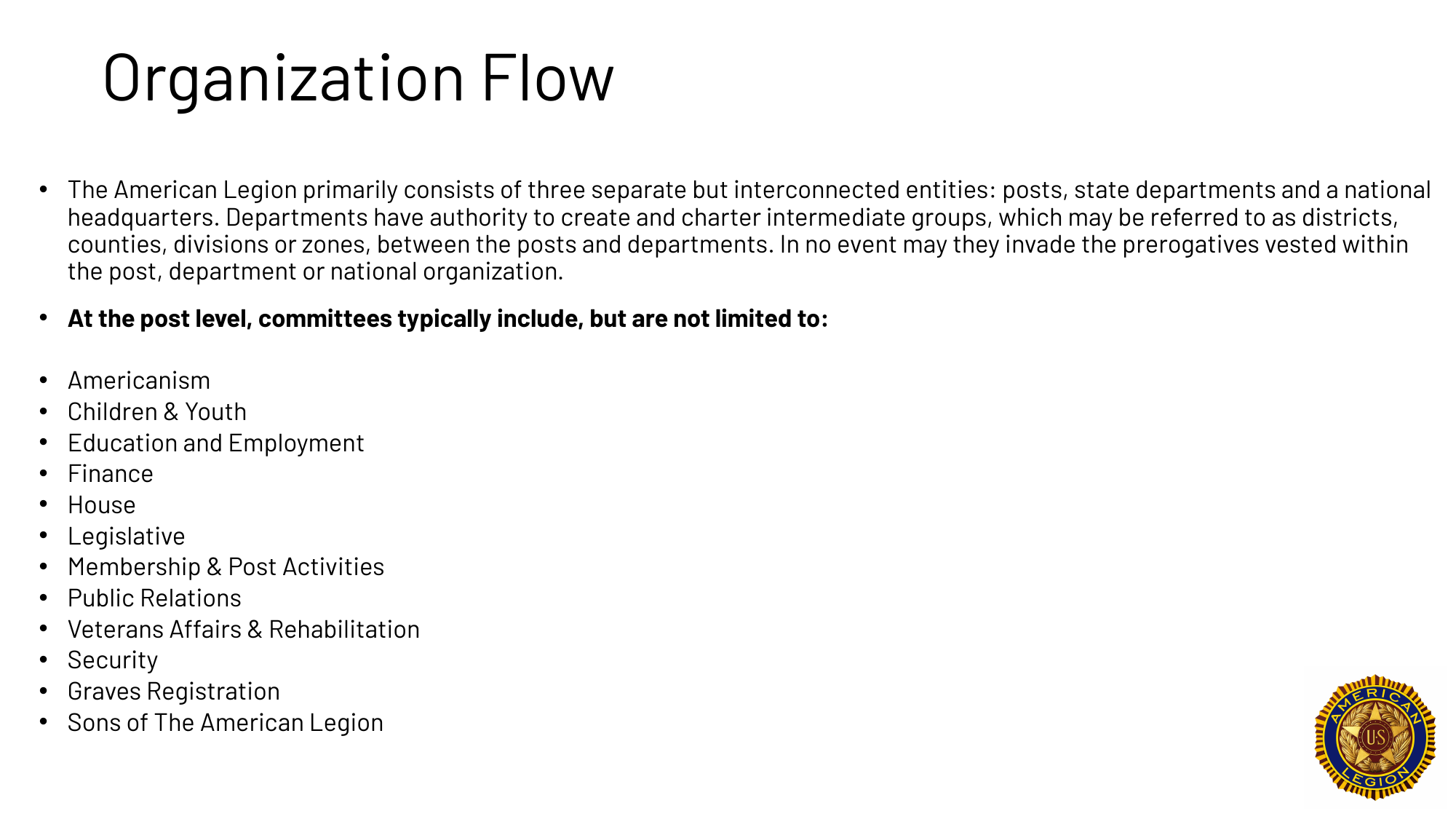

# Organization Flow
The American Legion primarily consists of three separate but interconnected entities: posts, state departments and a national headquarters. Departments have authority to create and charter intermediate groups, which may be referred to as districts, counties, divisions or zones, between the posts and departments. In no event may they invade the prerogatives vested within the post, department or national organization.

At the post level, committees typically include, but are not limited to:

Americanism
Children & Youth
Education and Employment
Finance
House
Legislative
Membership & Post Activities
Public Relations
Veterans Affairs & Rehabilitation
Security
Graves Registration
Sons of The American Legion